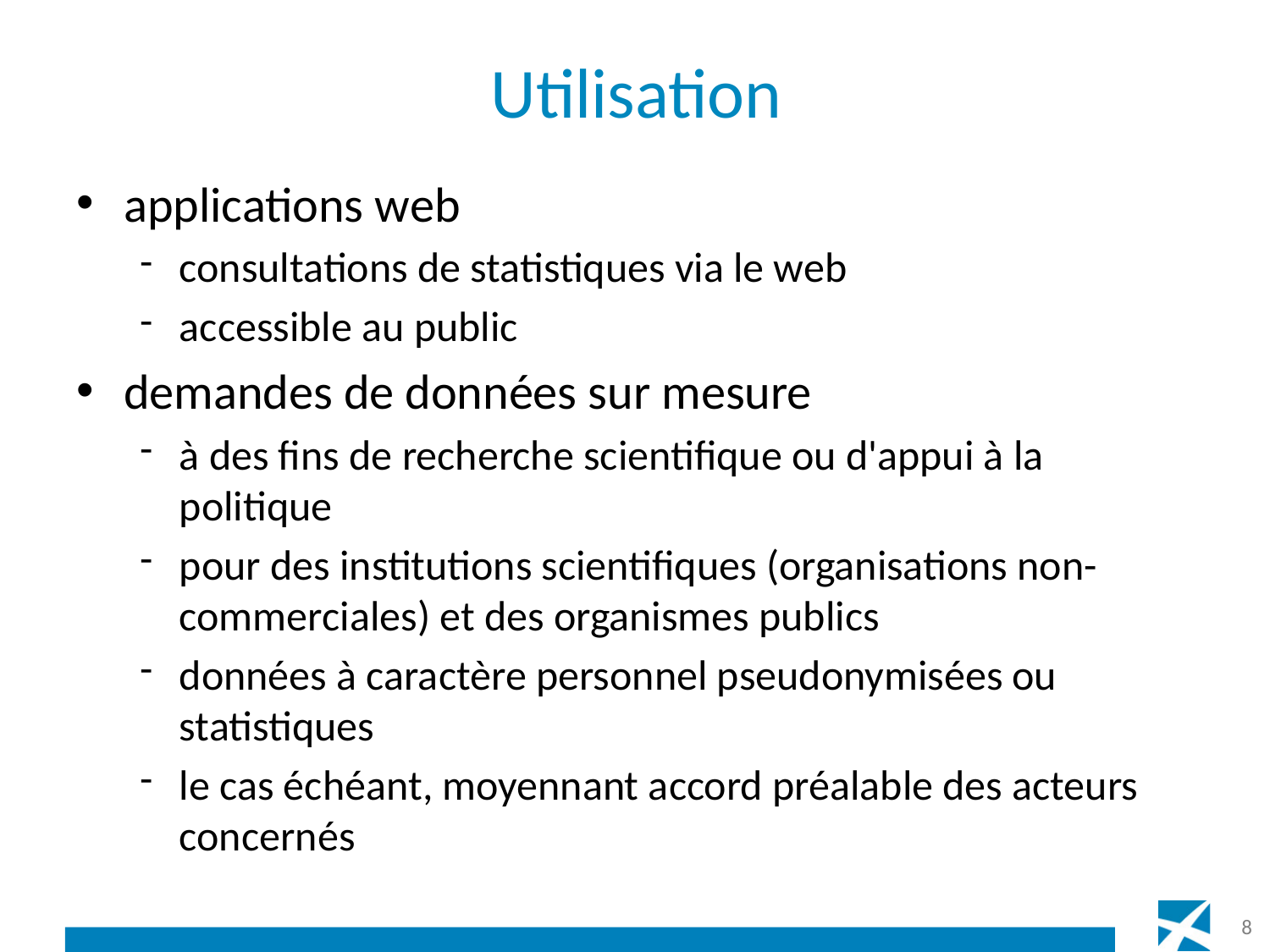

# Utilisation
applications web
consultations de statistiques via le web
accessible au public
demandes de données sur mesure
à des fins de recherche scientifique ou d'appui à la politique
pour des institutions scientifiques (organisations non-commerciales) et des organismes publics
données à caractère personnel pseudonymisées ou statistiques
le cas échéant, moyennant accord préalable des acteurs concernés

8